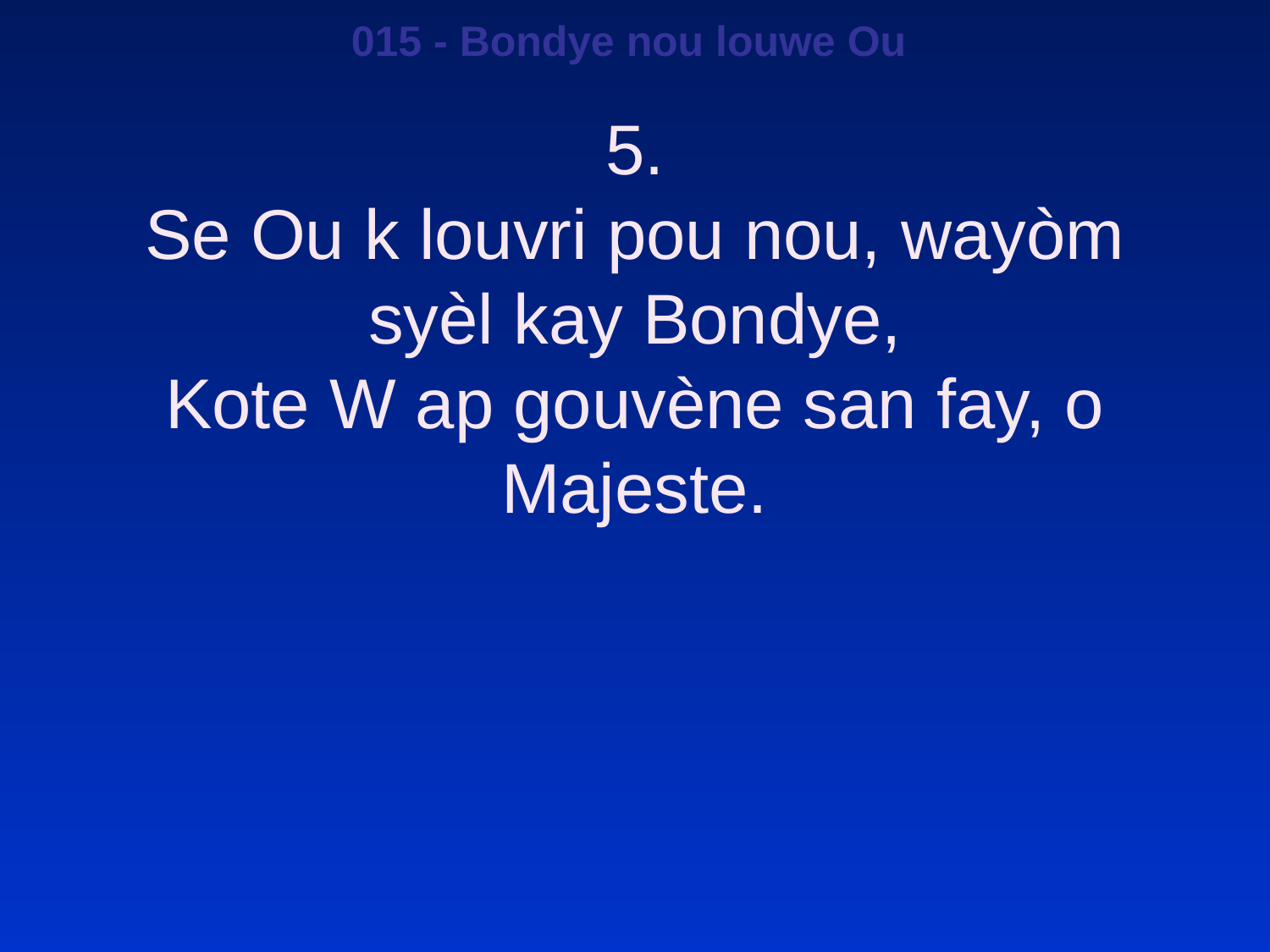

015 - Bondye nou louwe Ou
5.
Se Ou k louvri pou nou, wayòm syèl kay Bondye,
Kote W ap gouvène san fay, o Majeste.